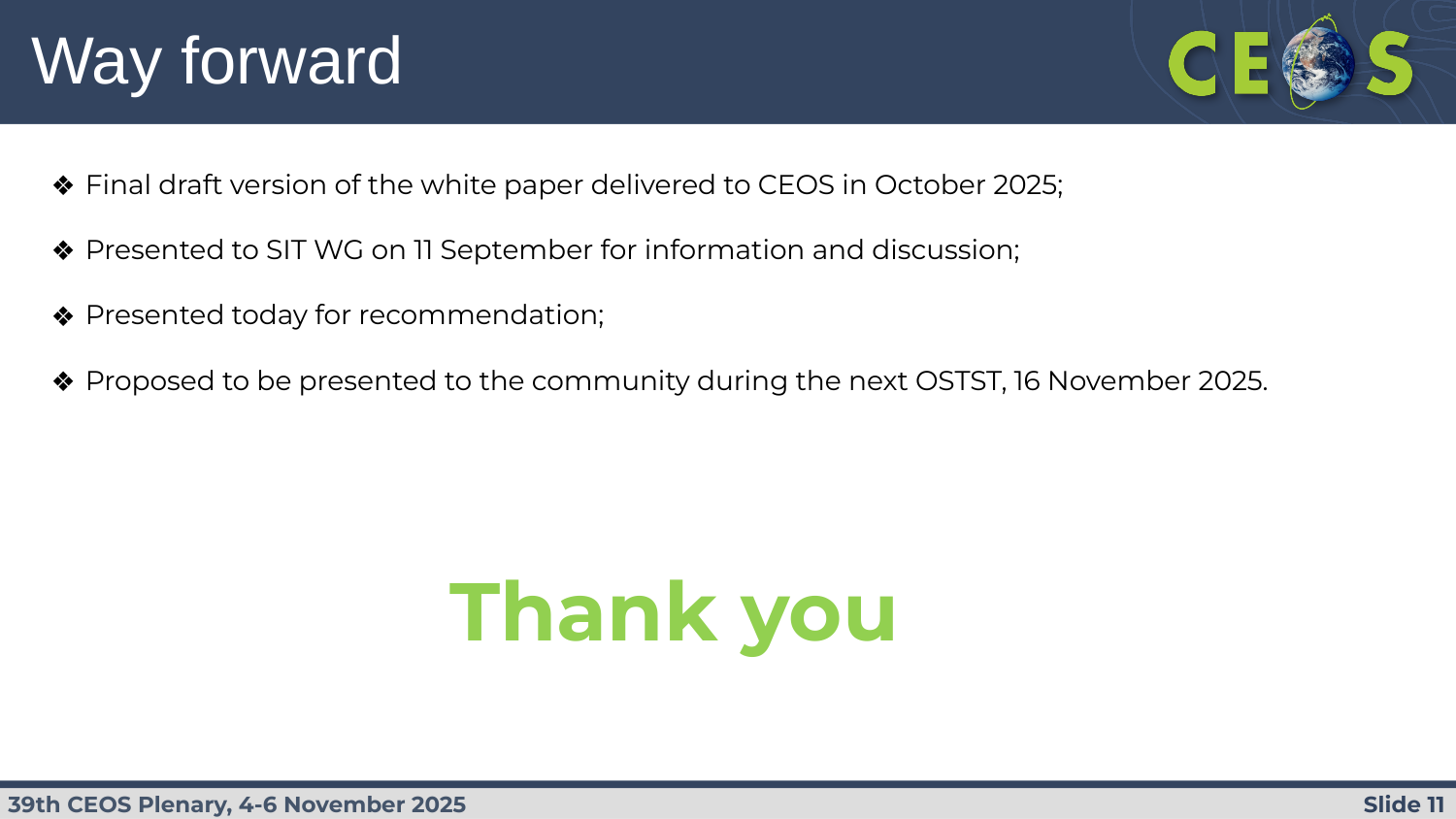

# Way forward
Final draft version of the white paper delivered to CEOS in October 2025;

Presented to SIT WG on 11 September for information and discussion;

Presented today for recommendation;

Proposed to be presented to the community during the next OSTST, 16 November 2025.

Thank you